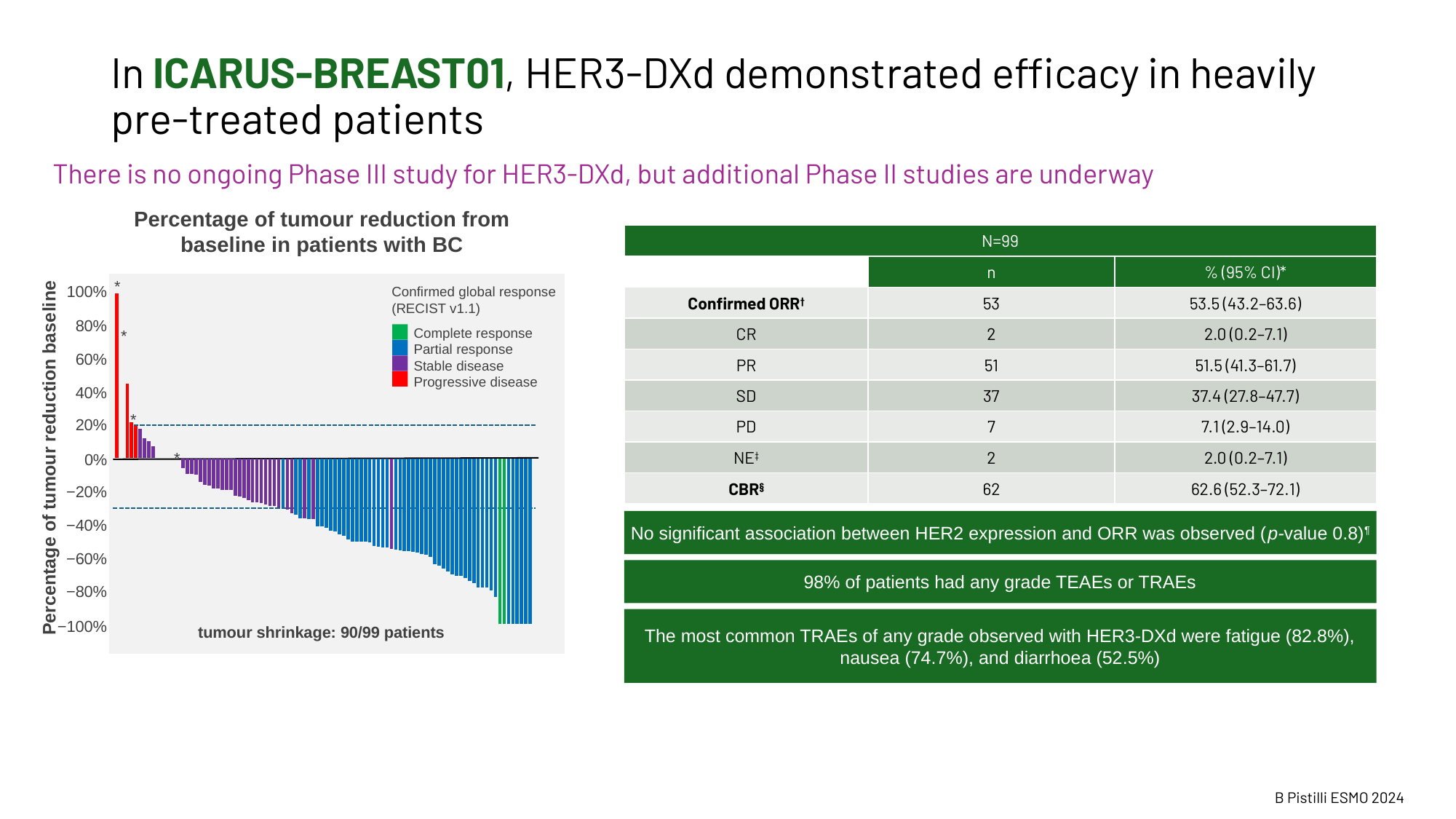

# In ICARUS-BREAST01, HER3-DXd demonstrated efficacy in heavily pre-treated patients
There is no ongoing Phase III study for HER3-DXd, but additional Phase II studies are underway
Percentage of tumour reduction from baseline in patients with BC
| N=99 |  |  |
| --- | --- | --- |
|  | n | % (95% CI)\* |
| Confirmed ORR† | 53 | 53.5 (43.2–63.6) |
| CR | 2 | 2.0 (0.2–7.1) |
| PR | 51 | 51.5 (41.3–61.7) |
| SD | 37 | 37.4 (27.8–47.7) |
| PD | 7 | 7.1 (2.9–14.0) |
| NE‡ | 2 | 2.0 (0.2–7.1) |
| CBR§ | 62 | 62.6 (52.3–72.1) |
*

100%
Confirmed global response
(RECIST v1.1)

80%
*

Complete response
Partial response
Stable disease
Progressive disease

60%

40%

*
20%

Percentage of tumour reduction baseline
*
0%

−20%
−40%
No significant association between HER2 expression and ORR was observed (p-value 0.8)¶
−60%
98% of patients had any grade TEAEs or TRAEs
−80%
The most common TRAEs of any grade observed with HER3-DXd were fatigue (82.8%), nausea (74.7%), and diarrhoea (52.5%)
−100%
tumour shrinkage: 90/99 patients
B Pistilli ESMO 2024